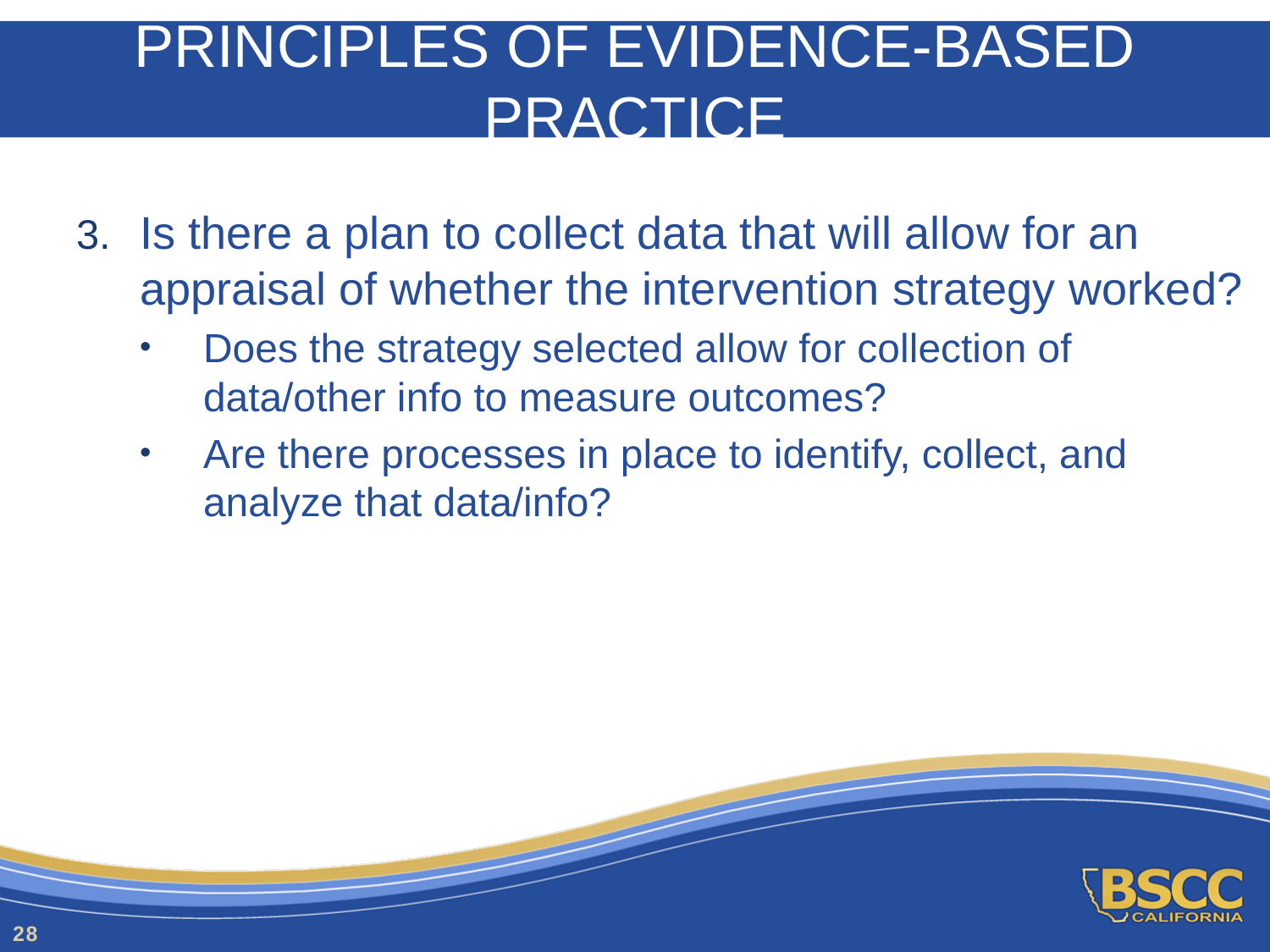

# Principles of Evidence-Based Practice

Is there a plan to collect data that will allow for an appraisal of whether the intervention strategy worked?
Does the strategy selected allow for collection of data/other info to measure outcomes?
Are there processes in place to identify, collect, and analyze that data/info?

28